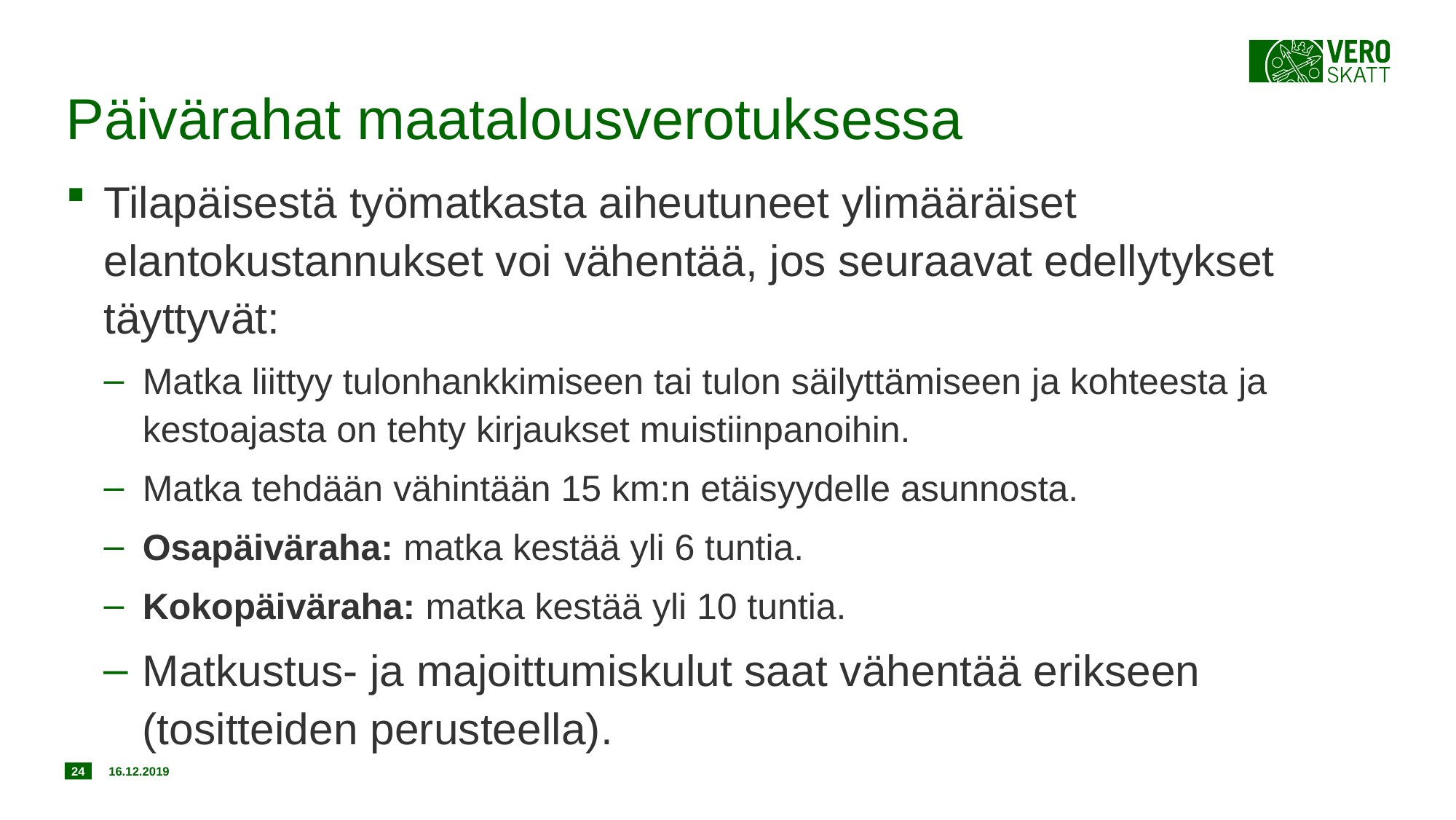

# Päivärahat maatalousverotuksessa
Tilapäisestä työmatkasta aiheutuneet ylimääräiset elantokustannukset voi vähentää, jos seuraavat edellytykset täyttyvät:
Matka liittyy tulonhankkimiseen tai tulon säilyttämiseen ja kohteesta ja kestoajasta on tehty kirjaukset muistiinpanoihin.
Matka tehdään vähintään 15 km:n etäisyydelle asunnosta.
Osapäiväraha: matka kestää yli 6 tuntia.
Kokopäiväraha: matka kestää yli 10 tuntia.
Matkustus- ja majoittumiskulut saat vähentää erikseen (tositteiden perusteella).

24
16.12.2019